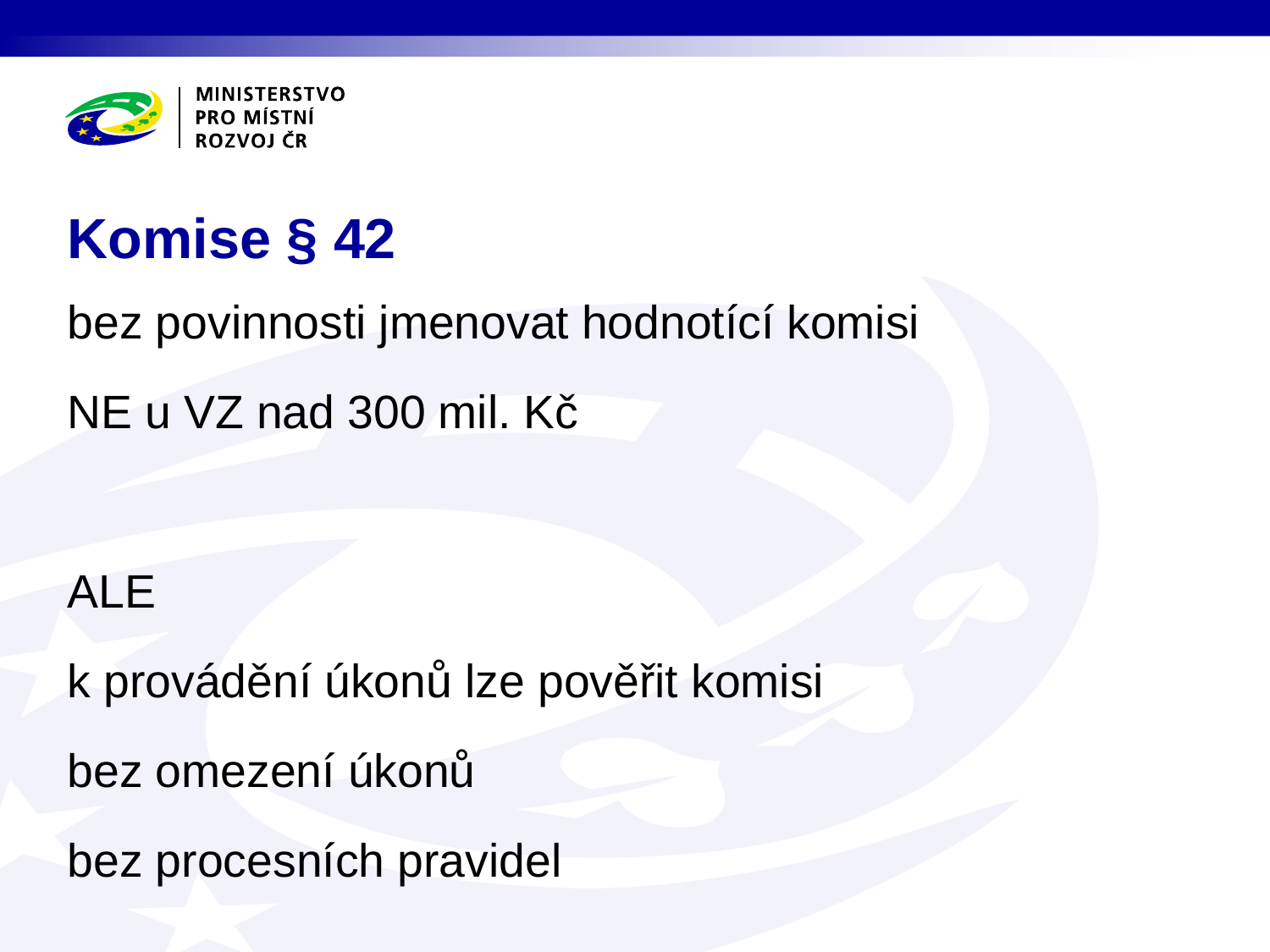

# Komise § 42
bez povinnosti jmenovat hodnotící komisi
NE u VZ nad 300 mil. Kč

ALE
k provádění úkonů lze pověřit komisi
bez omezení úkonů
bez procesních pravidel